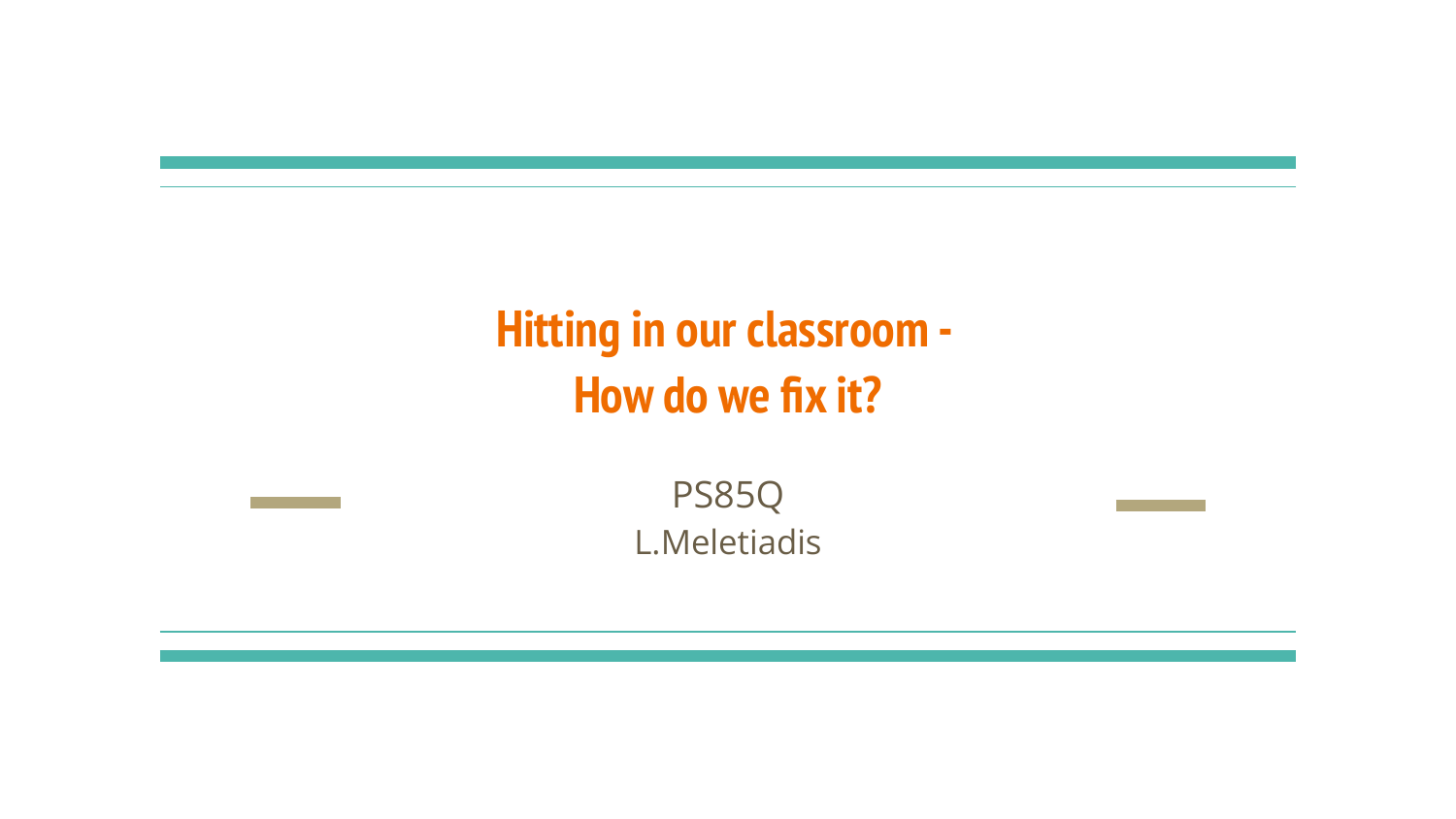

# Hitting in our classroom -
How do we fix it?
PS85Q
L.Meletiadis